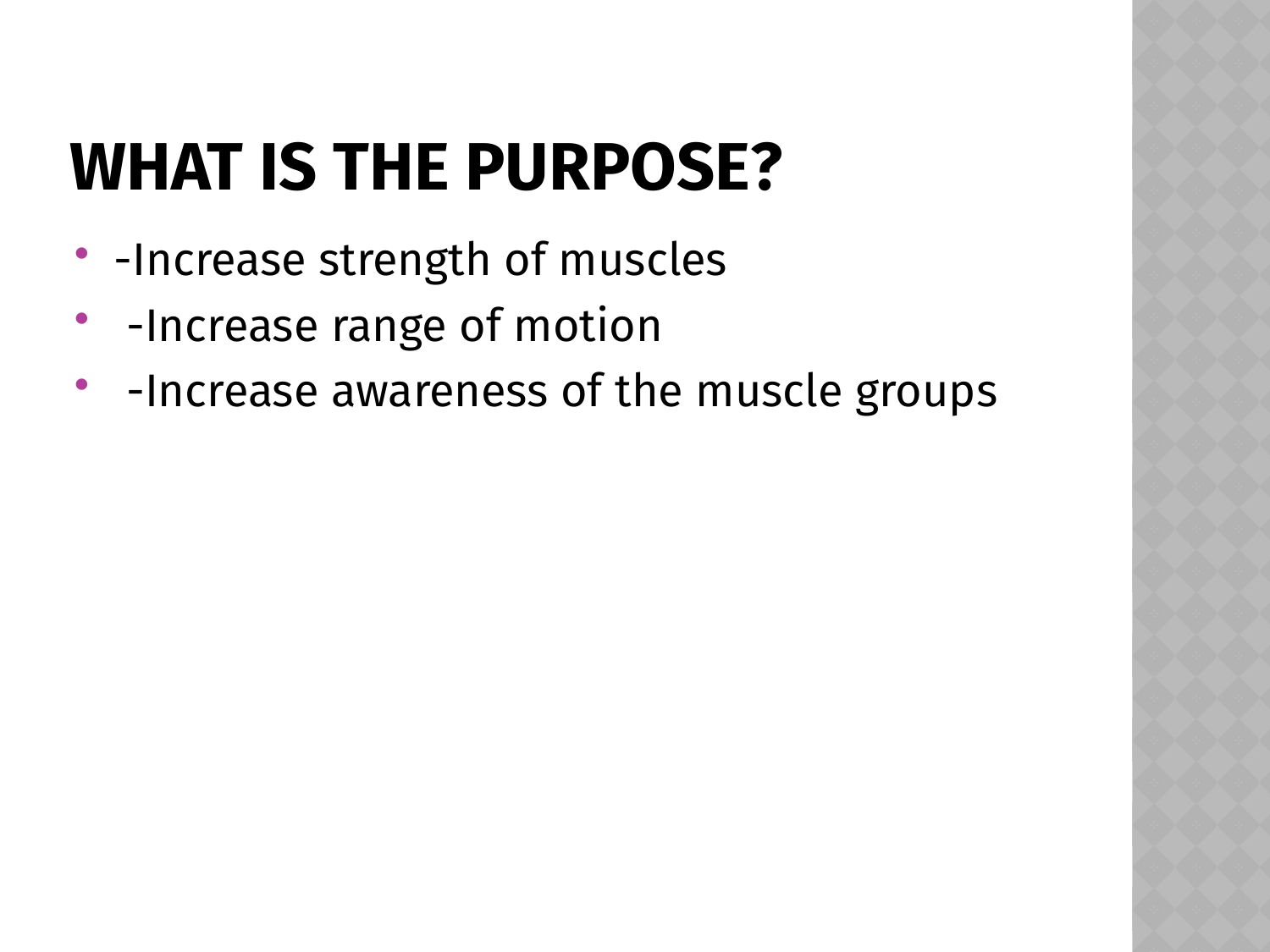

# What is the Purpose?
-Increase strength of muscles
 -Increase range of motion
 -Increase awareness of the muscle groups